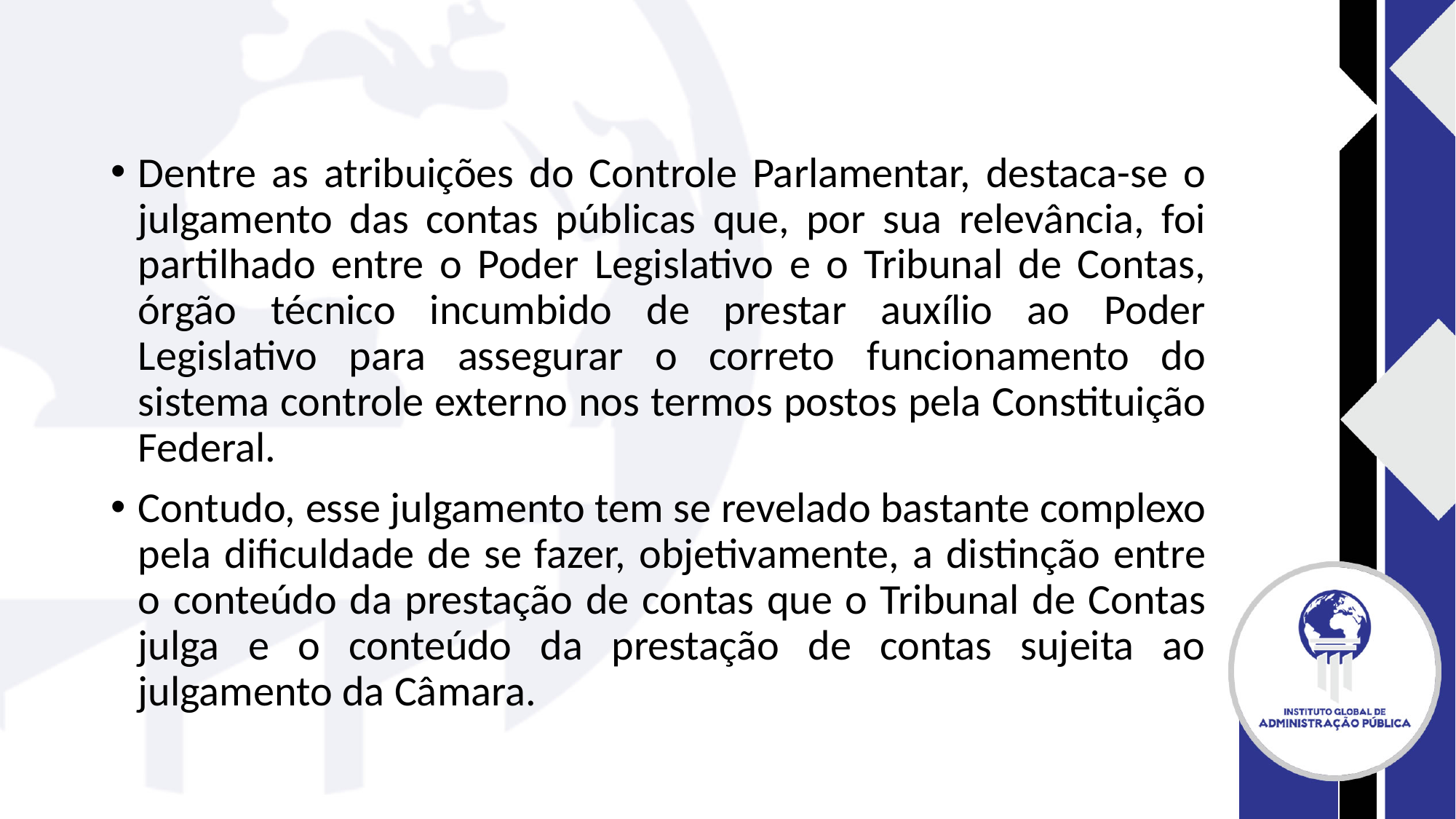

#
Dentre as atribuições do Controle Parlamentar, destaca-se o julgamento das contas públicas que, por sua relevância, foi partilhado entre o Poder Legislativo e o Tribunal de Contas, órgão técnico incumbido de prestar auxílio ao Poder Legislativo para assegurar o correto funcionamento do sistema controle externo nos termos postos pela Constituição Federal.
Contudo, esse julgamento tem se revelado bastante complexo pela dificuldade de se fazer, objetivamente, a distinção entre o conteúdo da prestação de contas que o Tribunal de Contas julga e o conteúdo da prestação de contas sujeita ao julgamento da Câmara.